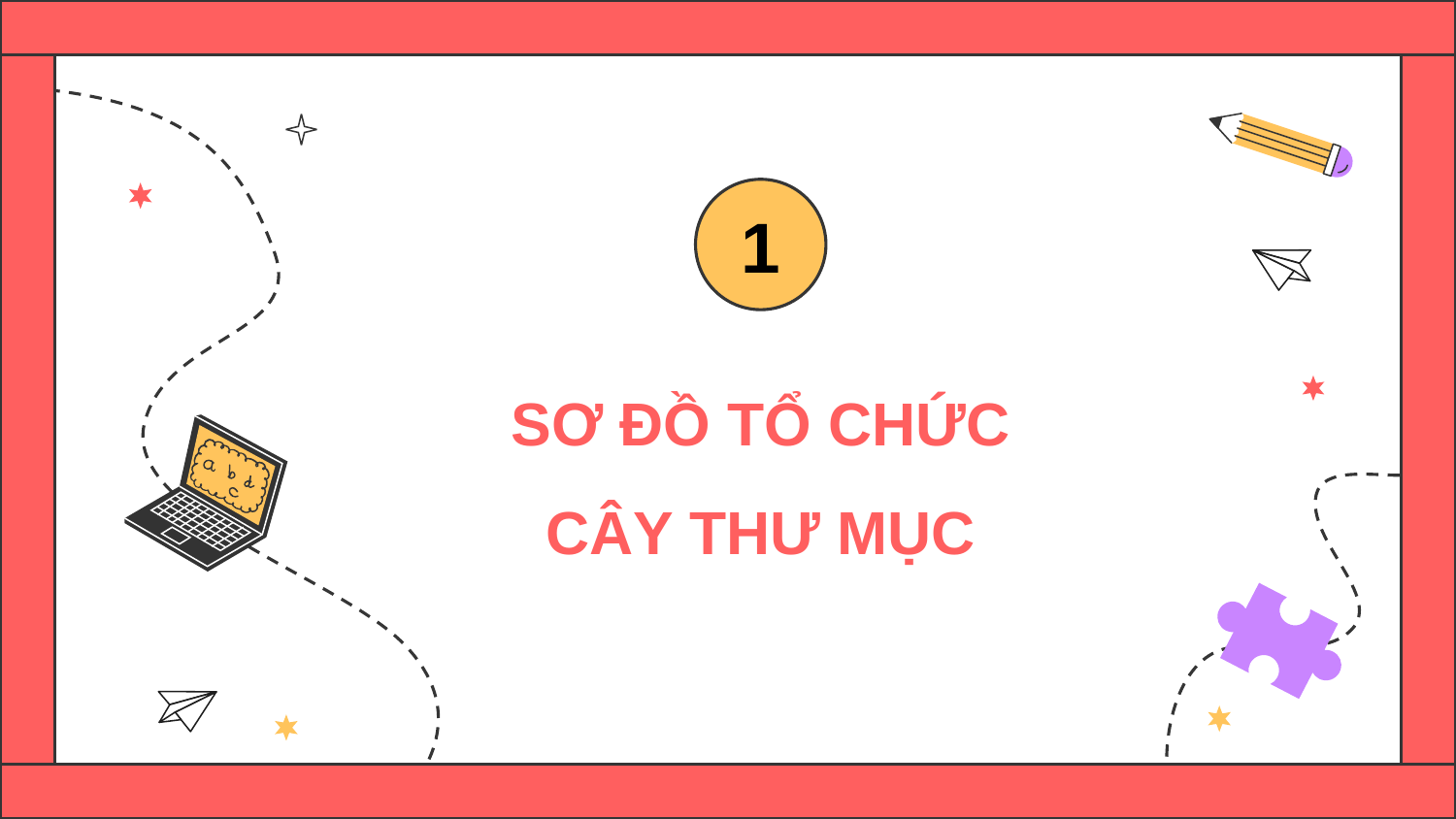

1

SƠ ĐỒ TỔ CHỨC CÂY THƯ MỤC